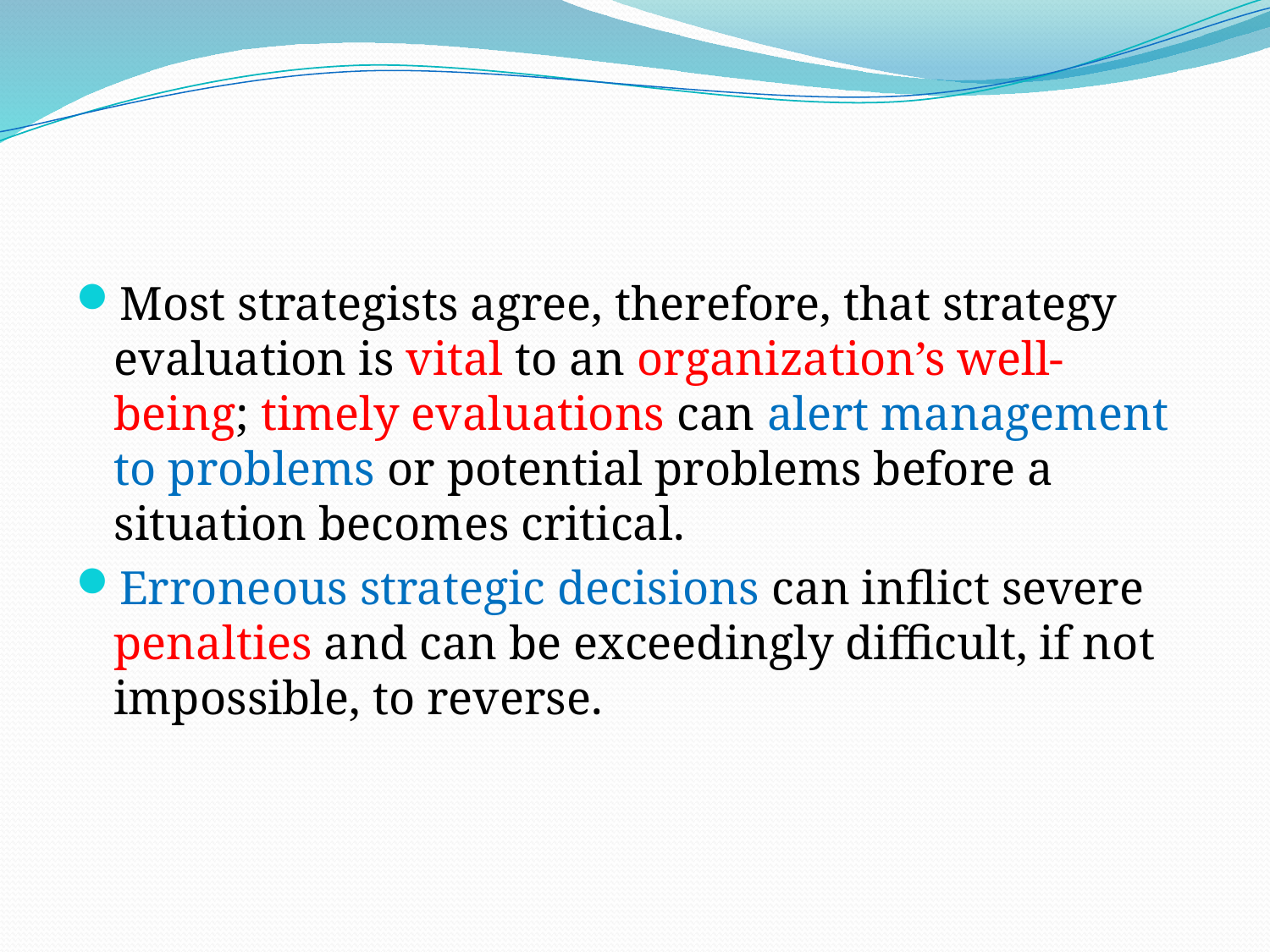

# .
Most strategists agree, therefore, that strategy evaluation is vital to an organization’s well-being; timely evaluations can alert management to problems or potential problems before a situation becomes critical.
Erroneous strategic decisions can inflict severe penalties and can be exceedingly difficult, if not impossible, to reverse.